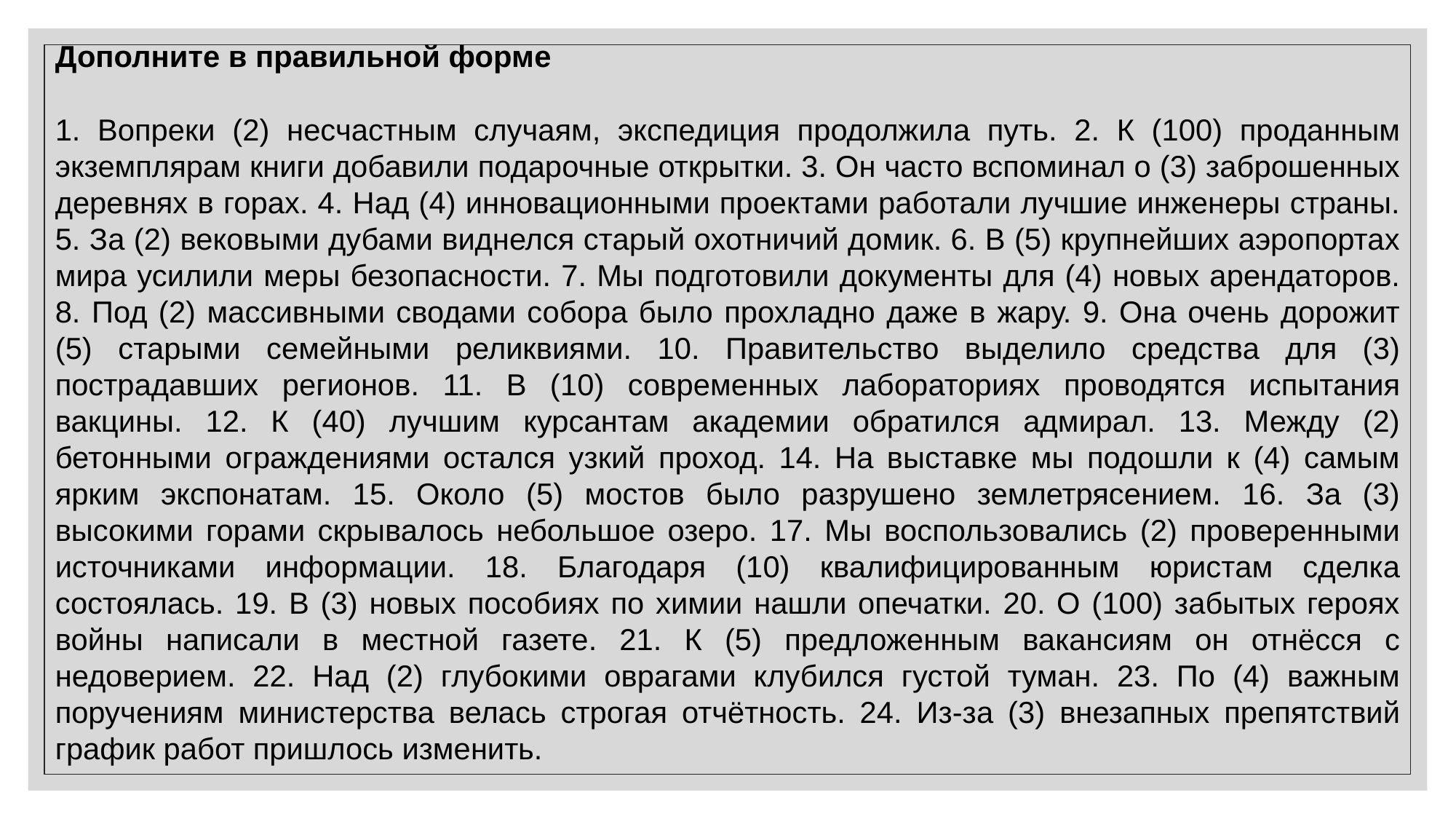

Дополните в правильной форме

1. Вопреки (2) несчастным случаям, экспедиция продолжила путь. 2. К (100) проданным экземплярам книги добавили подарочные открытки. 3. Он часто вспоминал о (3) заброшенных деревнях в горах. 4. Над (4) инновационными проектами работали лучшие инженеры страны. 5. За (2) вековыми дубами виднелся старый охотничий домик. 6. В (5) крупнейших аэропортах мира усилили меры безопасности. 7. Мы подготовили документы для (4) новых арендаторов. 8. Под (2) массивными сводами собора было прохладно даже в жару. 9. Она очень дорожит (5) старыми семейными реликвиями. 10. Правительство выделило средства для (3) пострадавших регионов. 11. В (10) современных лабораториях проводятся испытания вакцины. 12. К (40) лучшим курсантам академии обратился адмирал. 13. Между (2) бетонными ограждениями остался узкий проход. 14. На выставке мы подошли к (4) самым ярким экспонатам. 15. Около (5) мостов было разрушено землетрясением. 16. За (3) высокими горами скрывалось небольшое озеро. 17. Мы воспользовались (2) проверенными источниками информации. 18. Благодаря (10) квалифицированным юристам сделка состоялась. 19. В (3) новых пособиях по химии нашли опечатки. 20. О (100) забытых героях войны написали в местной газете. 21. К (5) предложенным вакансиям он отнёсся с недоверием. 22. Над (2) глубокими оврагами клубился густой туман. 23. По (4) важным поручениям министерства велась строгая отчётность. 24. Из-за (3) внезапных препятствий график работ пришлось изменить.